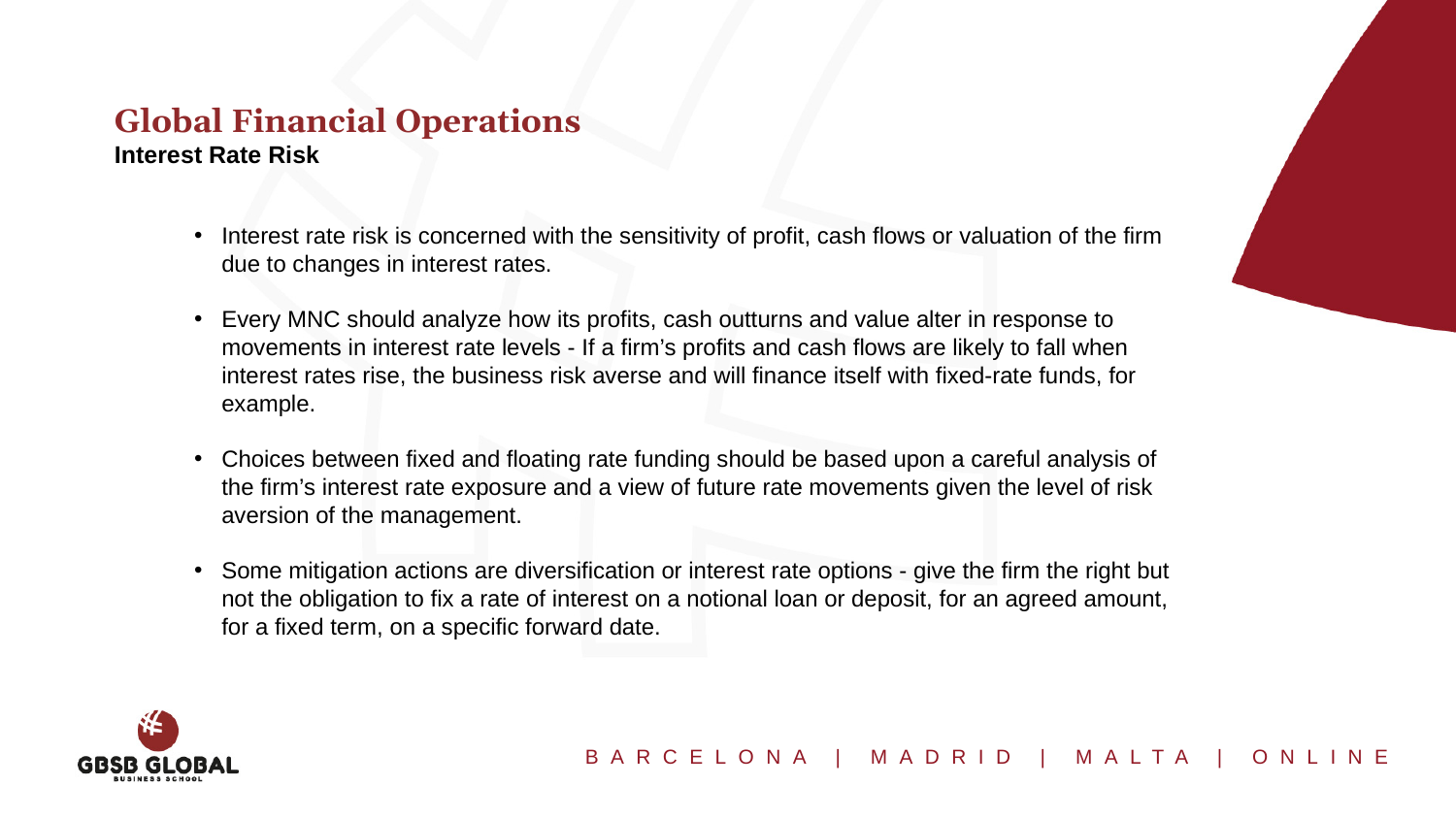

Global Financial Operations
Interest Rate Risk
Interest rate risk is concerned with the sensitivity of profit, cash flows or valuation of the firm due to changes in interest rates.

Every MNC should analyze how its profits, cash outturns and value alter in response to movements in interest rate levels - If a firm’s profits and cash flows are likely to fall when interest rates rise, the business risk averse and will finance itself with fixed-rate funds, for example.

Choices between fixed and floating rate funding should be based upon a careful analysis of the firm’s interest rate exposure and a view of future rate movements given the level of risk aversion of the management.

Some mitigation actions are diversification or interest rate options - give the firm the right but not the obligation to fix a rate of interest on a notional loan or deposit, for an agreed amount, for a fixed term, on a specific forward date.